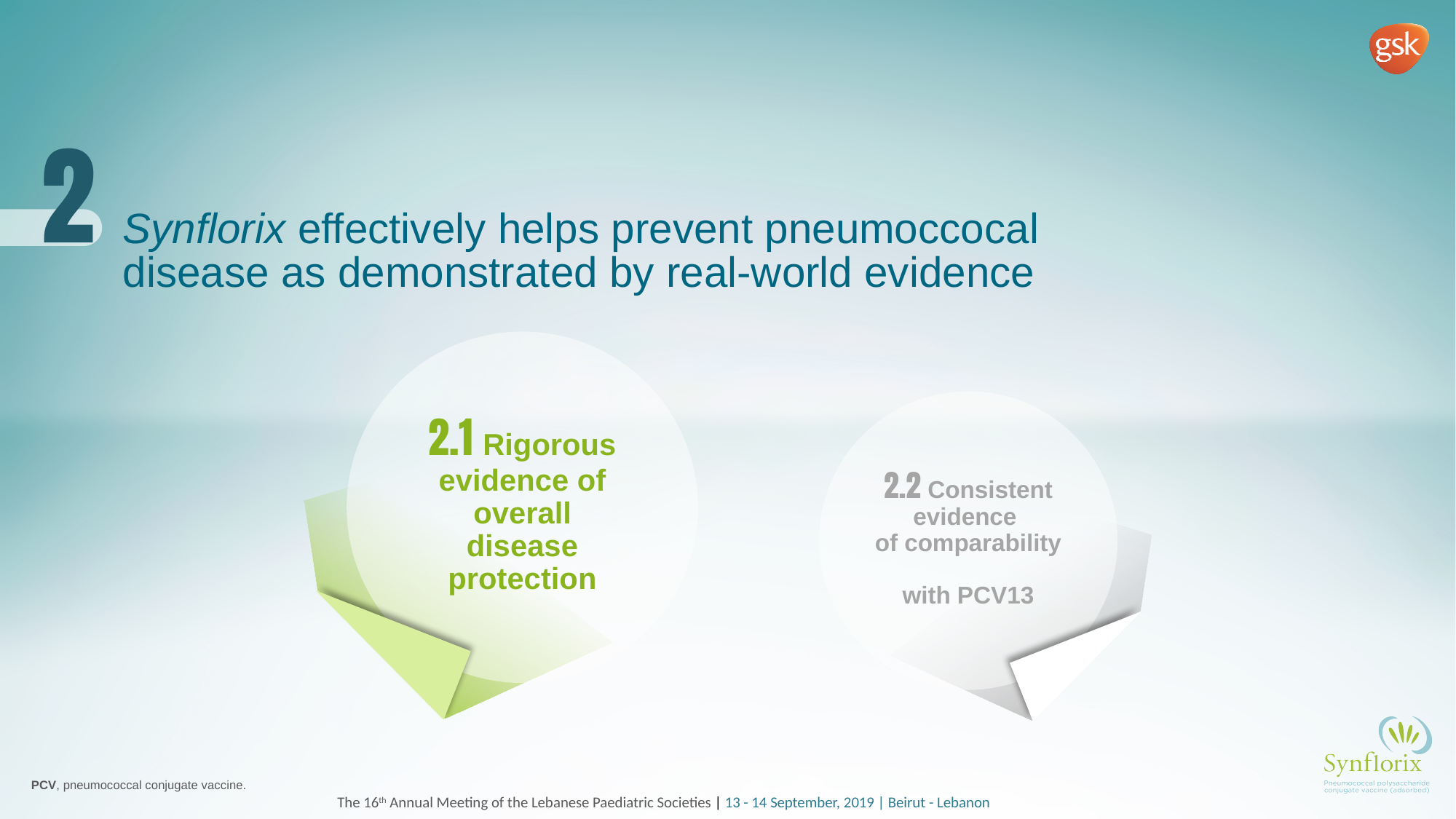

2

# Synflorix effectively helps prevent pneumoccocal disease as demonstrated by real-world evidence
2.1 Rigorous
evidence of overall
disease
protection
2.2 Consistent
evidence
of comparability
with PCV13

PCV, pneumococcal conjugate vaccine.
The 16th Annual Meeting of the Lebanese Paediatric Societies | 13 - 14 September, 2019 | Beirut - Lebanon